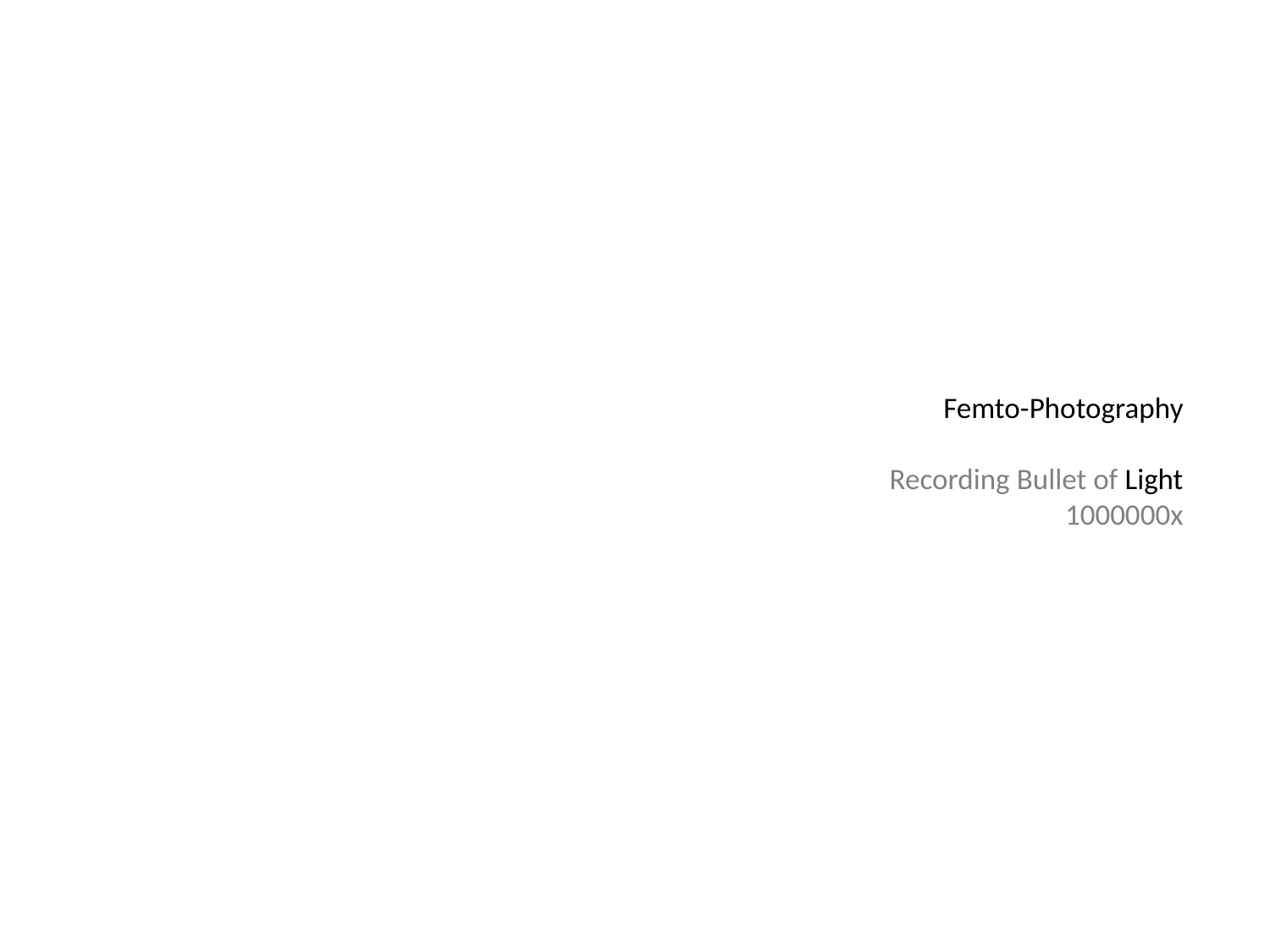

# Femto-Photography Recording Bullet of Light 1000000x